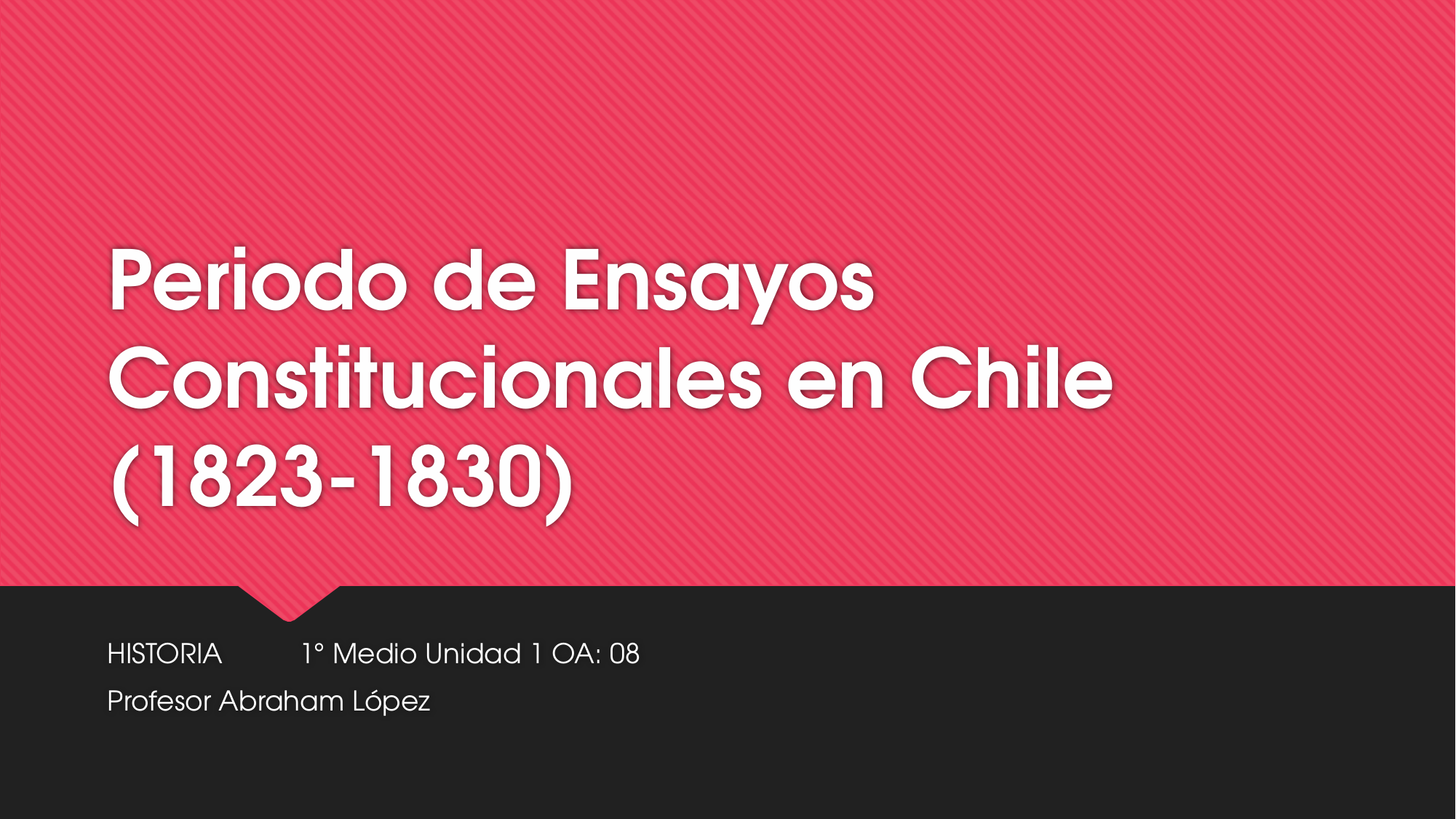

# Periodo de Ensayos Constitucionales en Chile (1823-1830)
HISTORIA          1° Medio Unidad 1 OA: 08
Profesor Abraham López